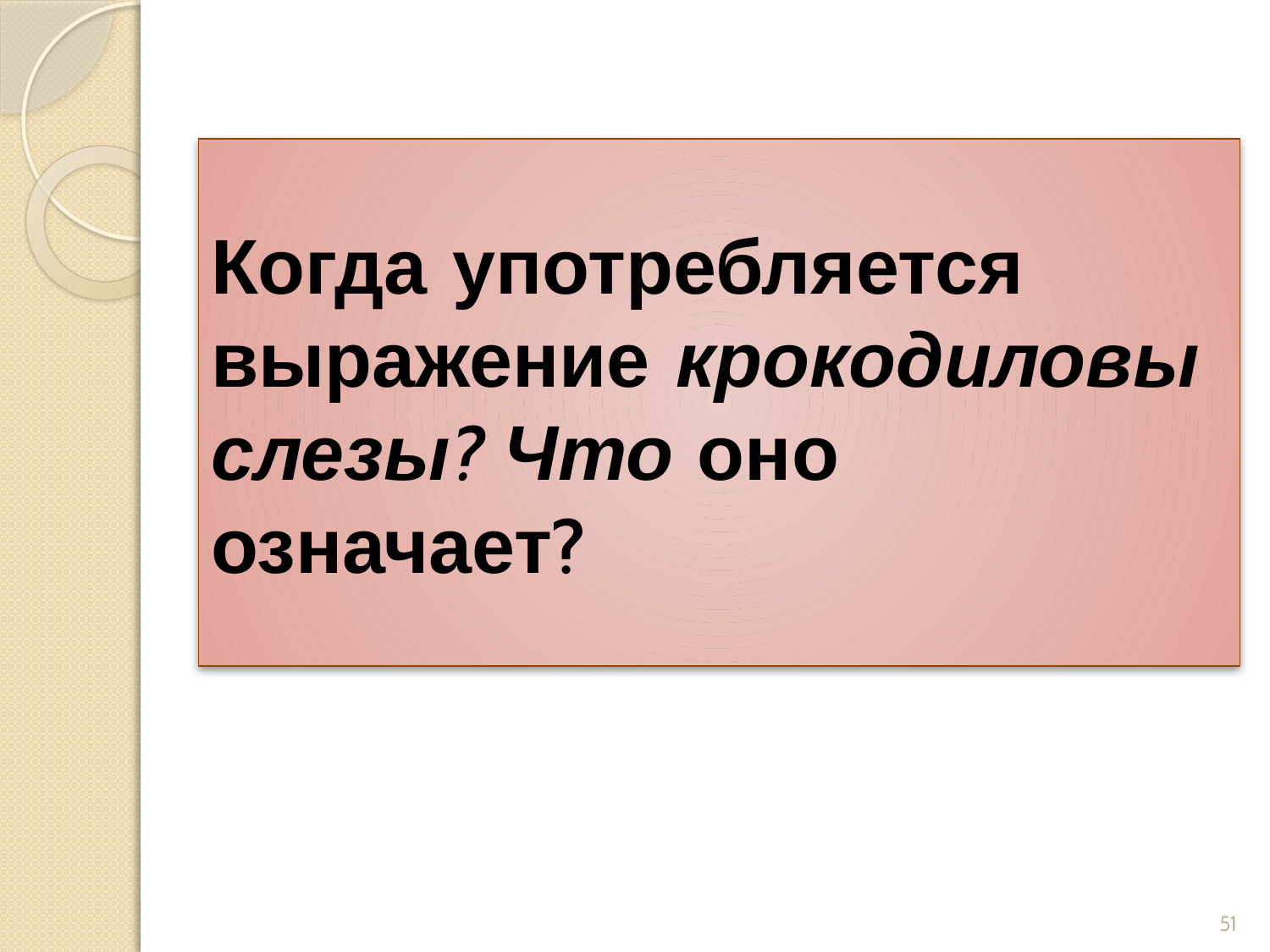

# Когда употребляется  выражение крокодиловы слезы? Что оно означает?

51